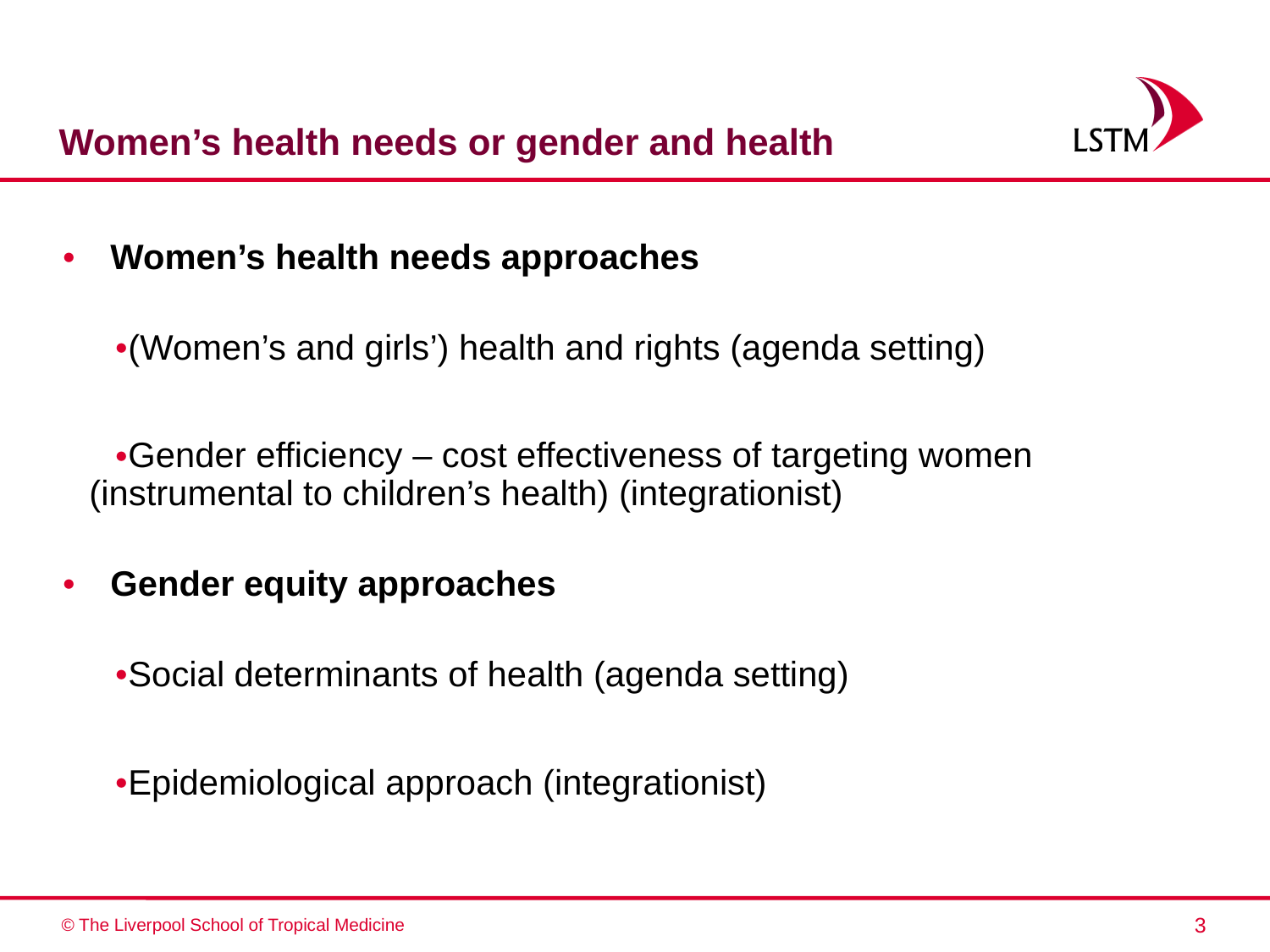

# Women’s health needs or gender and health
Women’s health needs approaches

(Women’s and girls’) health and rights (agenda setting)

Gender efficiency – cost effectiveness of targeting women (instrumental to children’s health) (integrationist)

Gender equity approaches

Social determinants of health (agenda setting)

Epidemiological approach (integrationist)